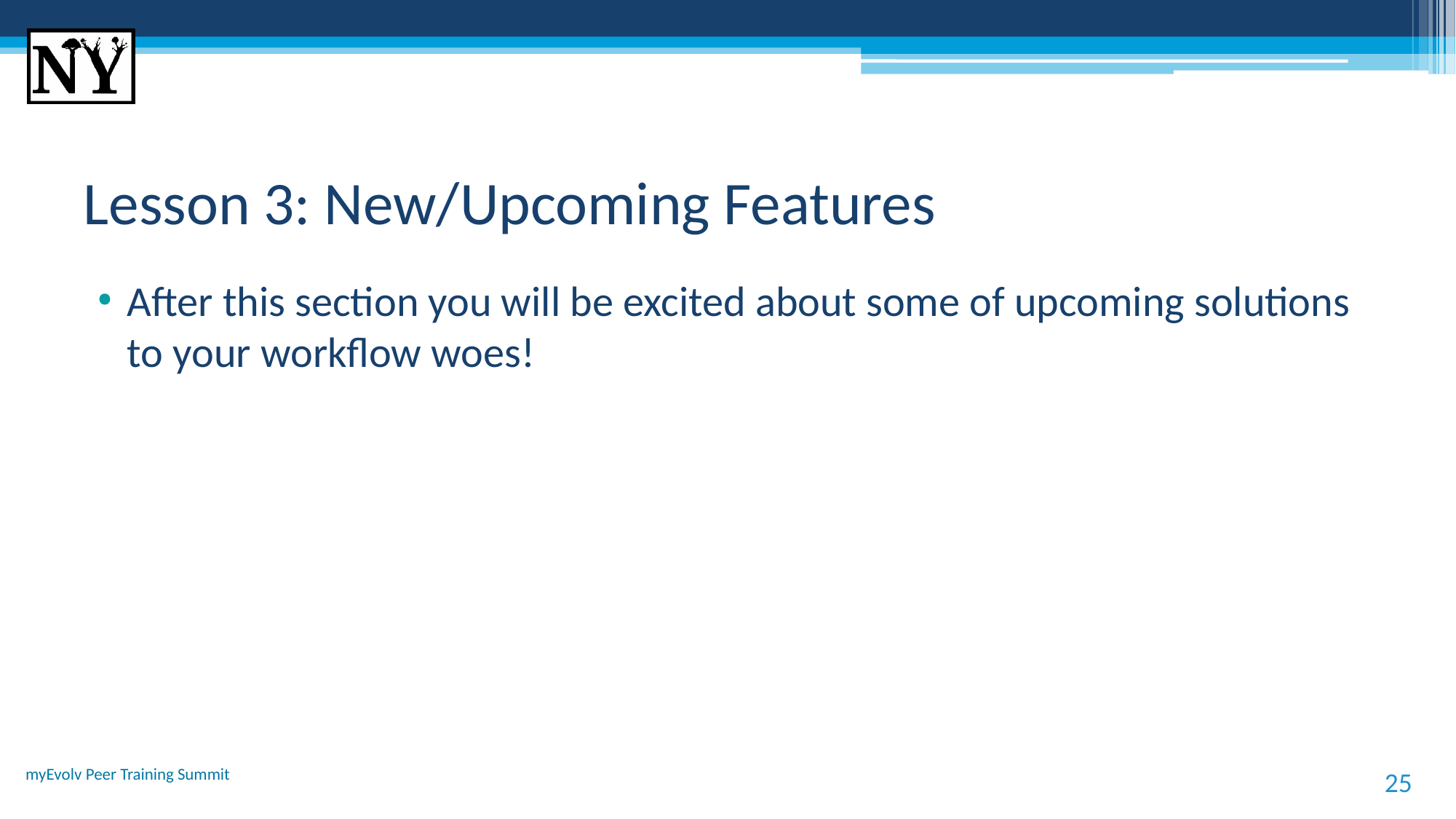

# Lesson 3: New/Upcoming Features
After this section you will be excited about some of upcoming solutions to your workflow woes!
myEvolv Peer Training Summit
25